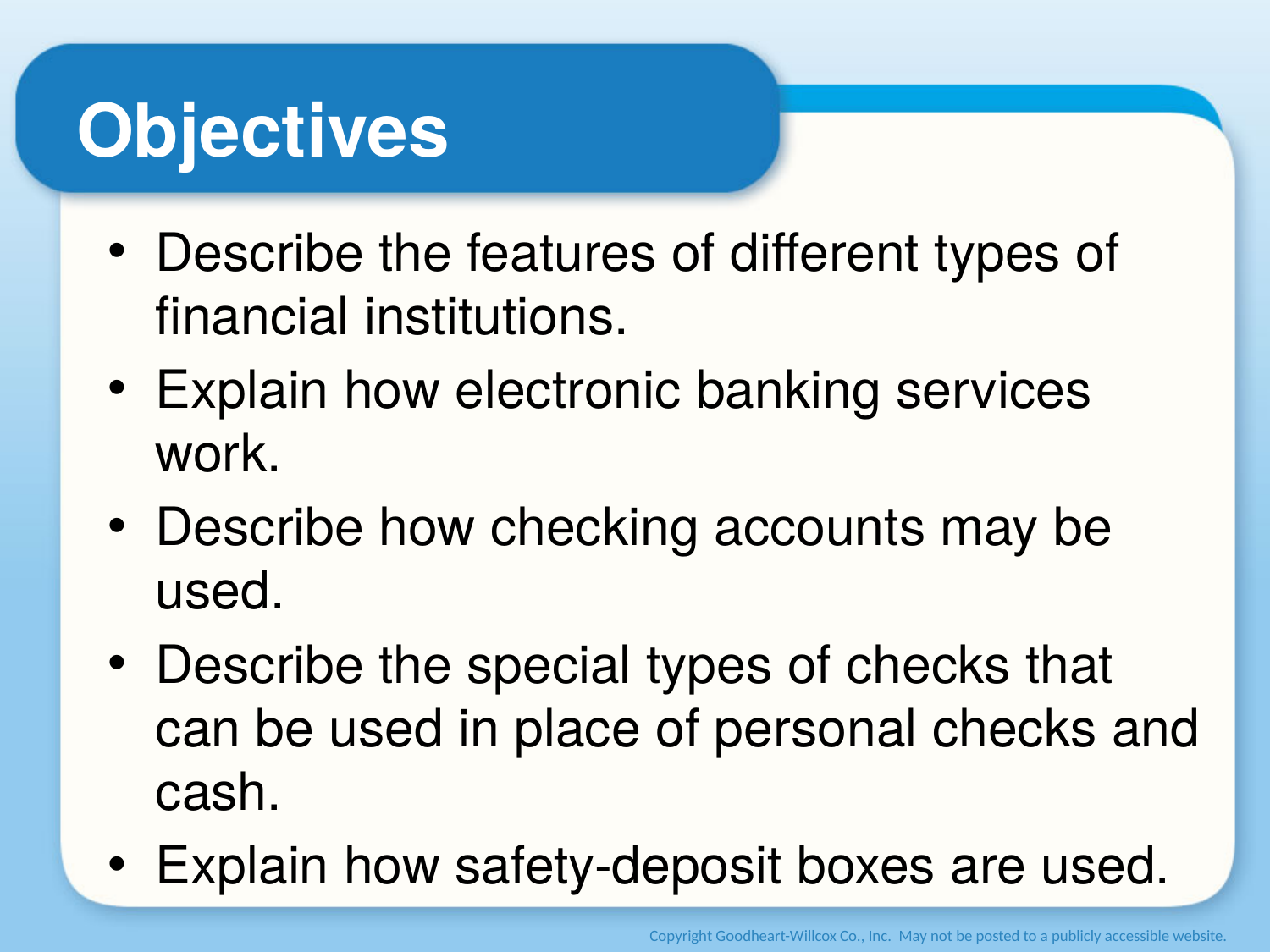

# Objectives
Describe the features of different types of financial institutions.
Explain how electronic banking services work.
Describe how checking accounts may be used.
Describe the special types of checks that can be used in place of personal checks and cash.
Explain how safety-deposit boxes are used.